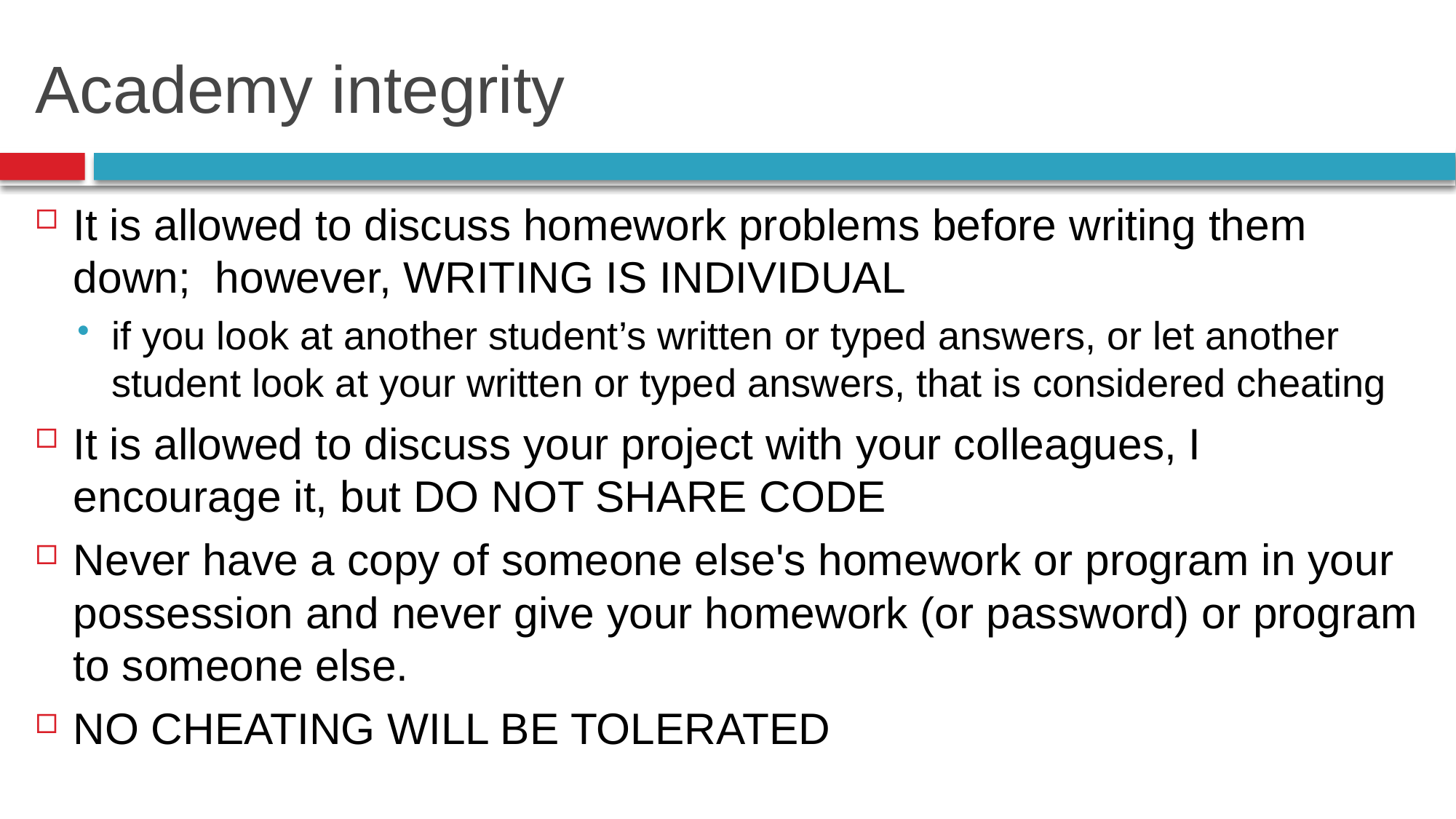

# Academy integrity
It is allowed to discuss homework problems before writing them down;  however, WRITING IS INDIVIDUAL
if you look at another student’s written or typed answers, or let another student look at your written or typed answers, that is considered cheating
It is allowed to discuss your project with your colleagues, I encourage it, but DO NOT SHARE CODE
Never have a copy of someone else's homework or program in your possession and never give your homework (or password) or program to someone else.
NO CHEATING WILL BE TOLERATED

17
Introduction.